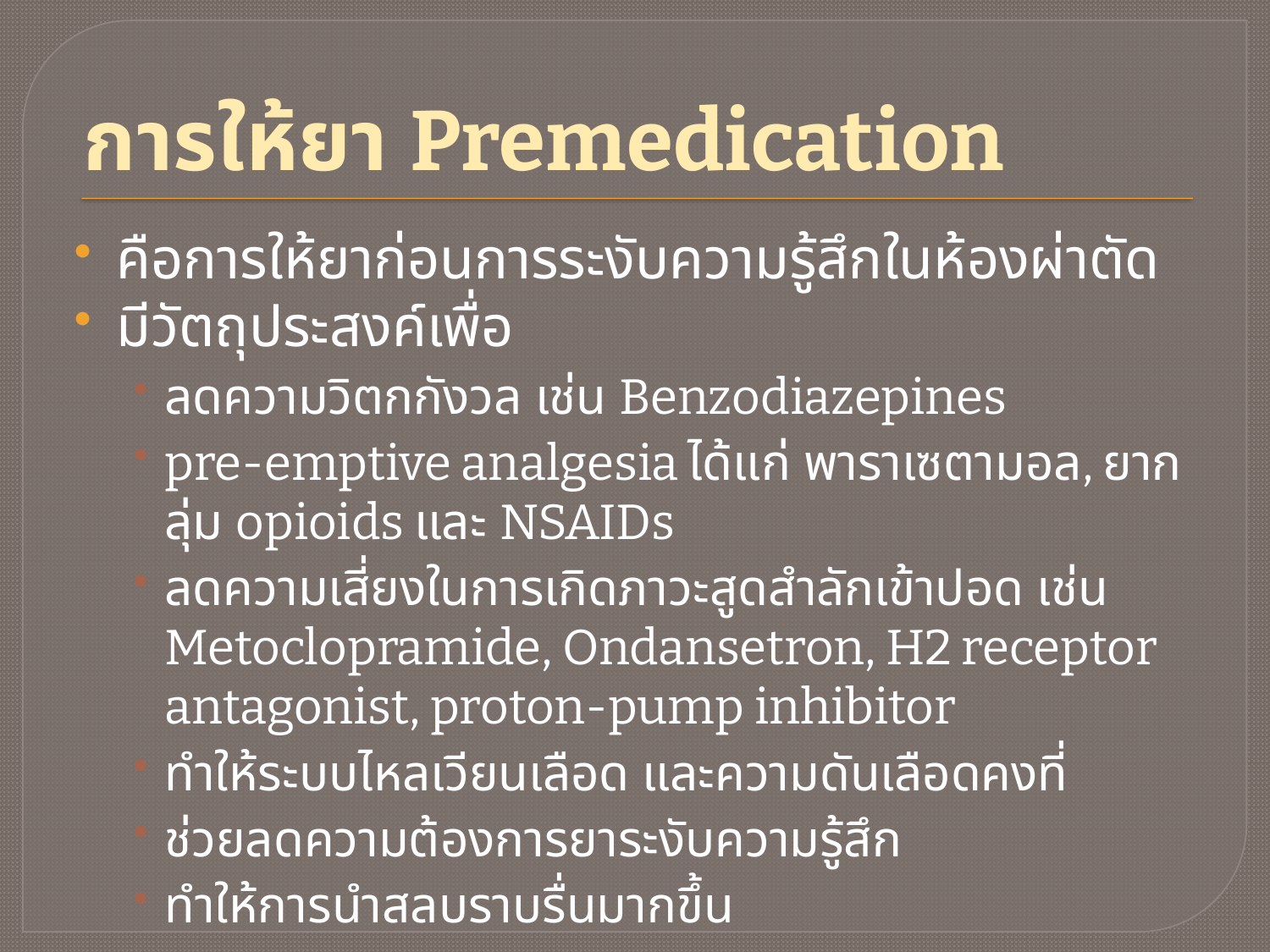

# การให้ยา Premedication
คือการให้ยาก่อนการระงับความรู้สึกในห้องผ่าตัด
มีวัตถุประสงค์เพื่อ
ลดความวิตกกังวล เช่น Benzodiazepines
pre-emptive analgesia ได้แก่ พาราเซตามอล, ยากลุ่ม opioids และ NSAIDs
ลดความเสี่ยงในการเกิดภาวะสูดสำลักเข้าปอด เช่น Metoclopramide, Ondansetron, H2 receptor antagonist, proton-pump inhibitor
ทำให้ระบบไหลเวียนเลือด และความดันเลือดคงที่
ช่วยลดความต้องการยาระงับความรู้สึก
ทำให้การนำสลบราบรื่นมากขึ้น